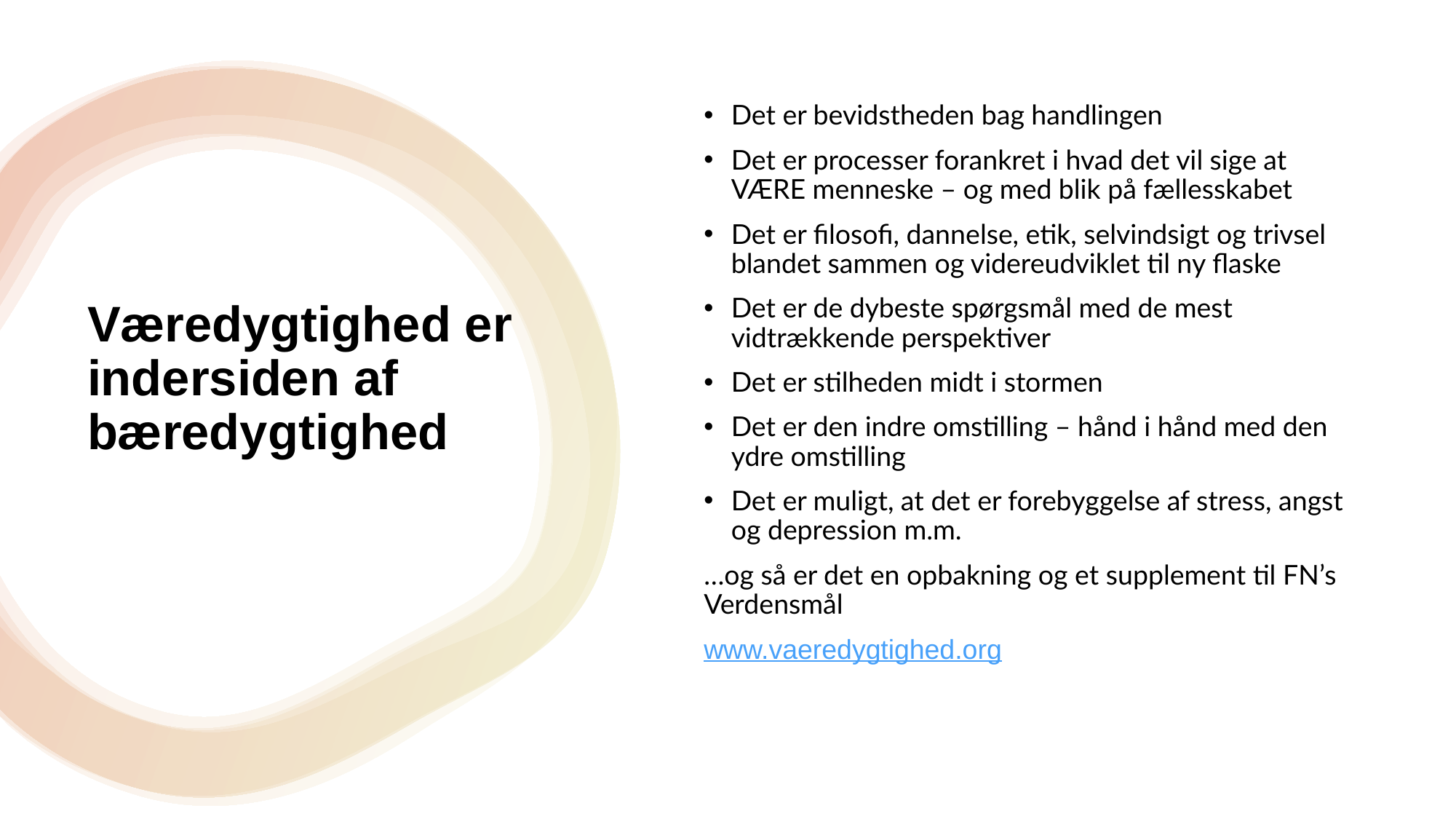

Det er bevidstheden bag handlingen
Det er processer forankret i hvad det vil sige at VÆRE menneske – og med blik på fællesskabet
Det er filosofi, dannelse, etik, selvindsigt og trivsel blandet sammen og videreudviklet til ny flaske
Det er de dybeste spørgsmål med de mest vidtrækkende perspektiver
Det er stilheden midt i stormen
Det er den indre omstilling – hånd i hånd med den ydre omstilling
Det er muligt, at det er forebyggelse af stress, angst og depression m.m.
…og så er det en opbakning og et supplement til FN’s Verdensmål
www.vaeredygtighed.org

# Væredygtighed er indersiden af bæredygtighed